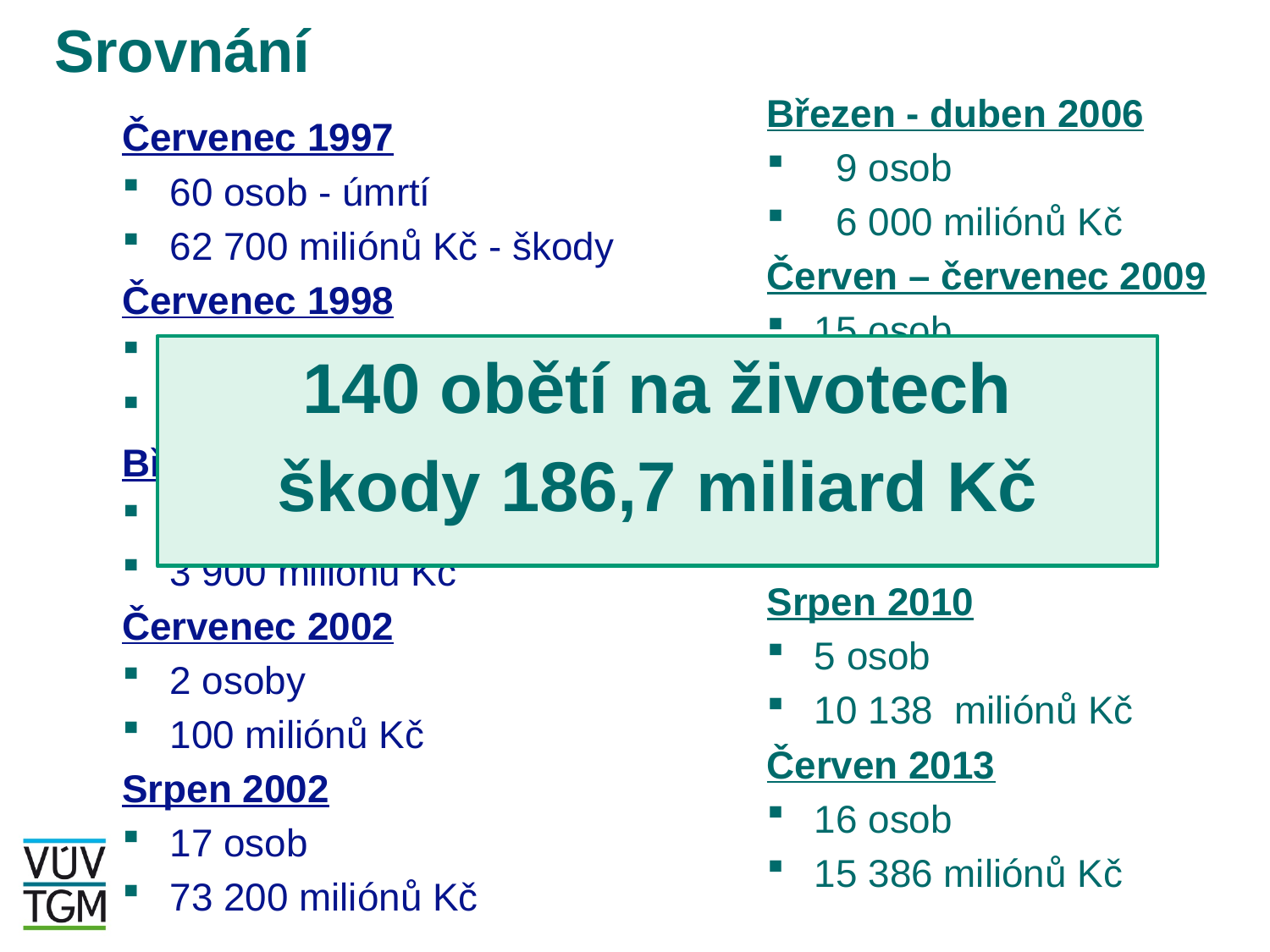

# Srovnání
Březen - duben 2006
  9 osob
  6 000 miliónů Kč
Červen – červenec 2009
15 osob
8 424 miliónů Kč
Květen, červen 2010
3 osoby
5 123 miliónů Kč
Srpen 2010
5 osob
10 138  miliónů Kč
Červen 2013
16 osob
15 386 miliónů Kč

Červenec 1997
60 osob - úmrtí
62 700 miliónů Kč - škody
Červenec 1998
10 osob
1 800 miliónů Kč
Březen 2000
3 osoby
3 900 miliónů Kč
Červenec 2002
2 osoby
100 miliónů Kč
Srpen 2002
17 osob
73 200 miliónů Kč
140 obětí na životech
škody 186,7 miliard Kč